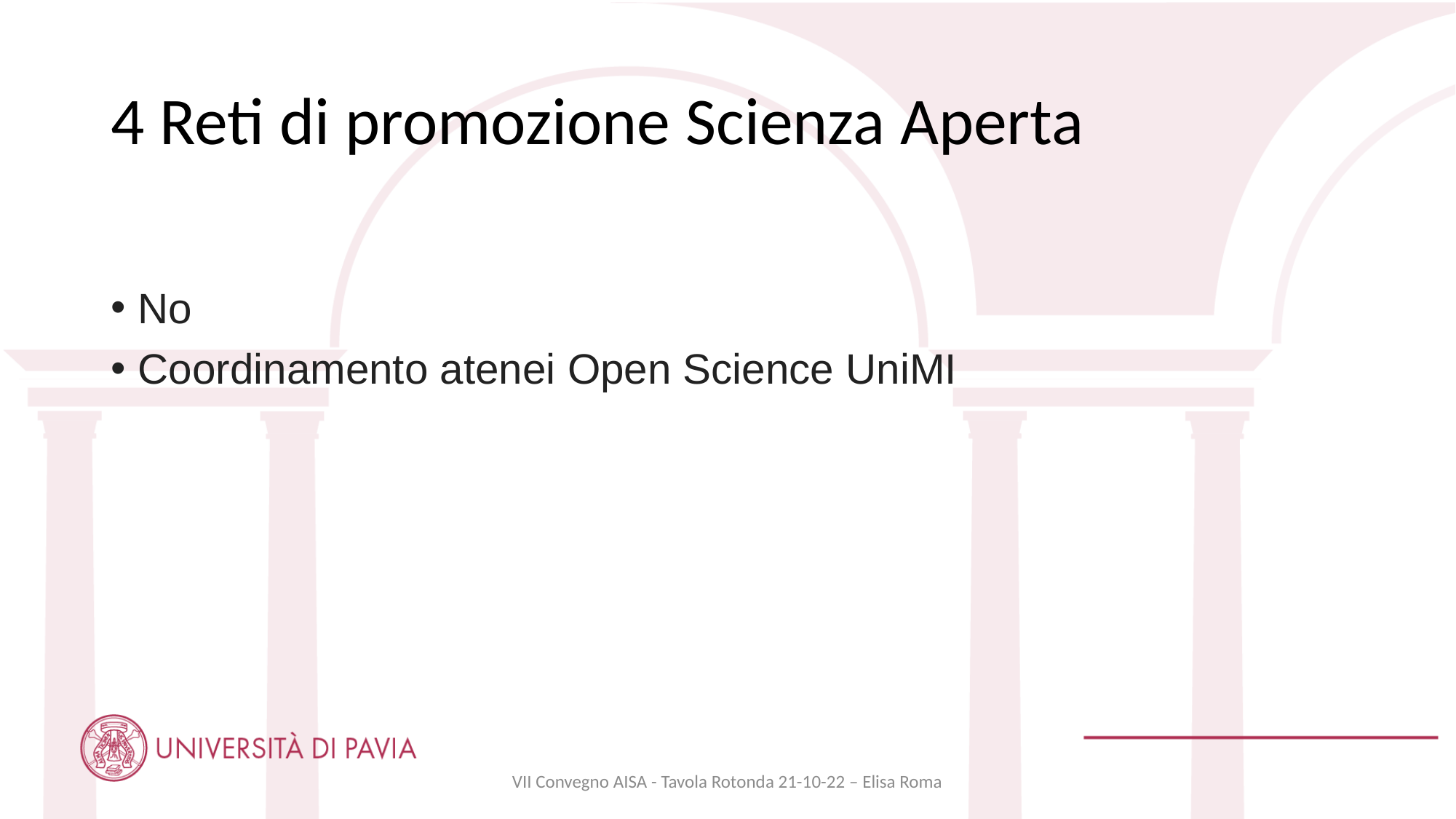

# 4 Reti di promozione Scienza Aperta
No
Coordinamento atenei Open Science UniMI
VII Convegno AISA - Tavola Rotonda 21-10-22 – Elisa Roma